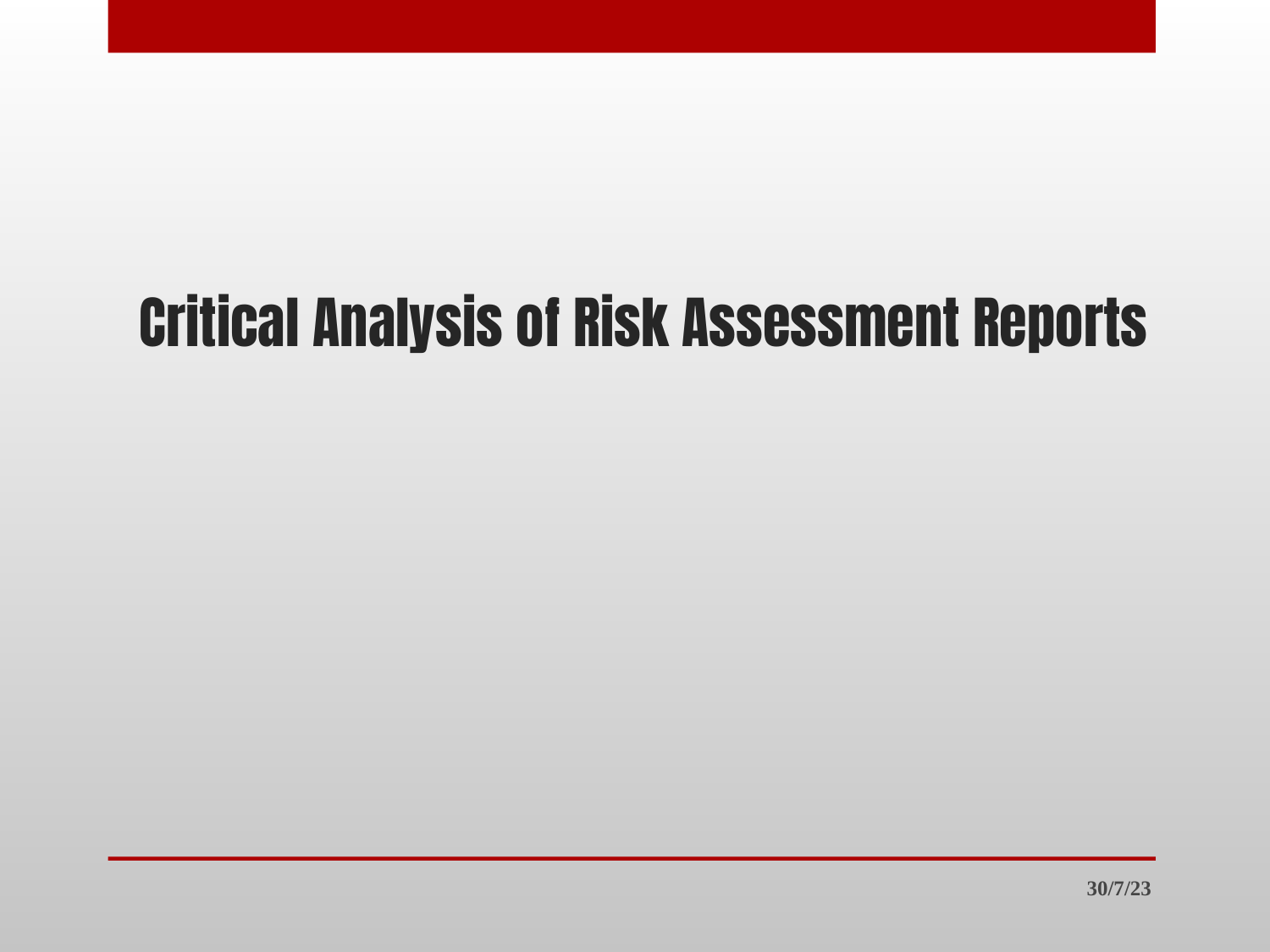

# Critical Analysis of Risk Assessment Reports
30/7/23